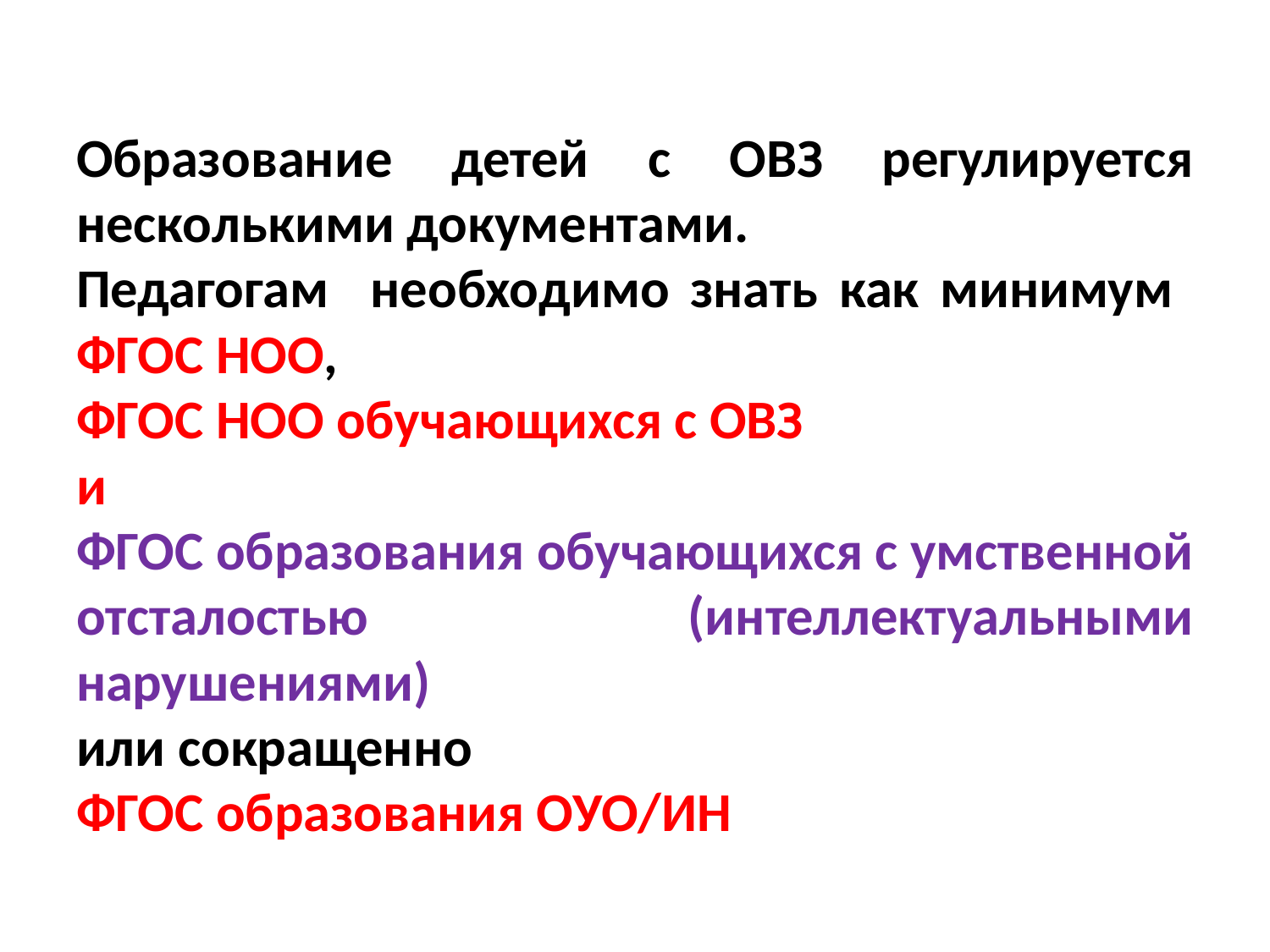

Образование детей с ОВЗ регулируется несколькими документами.
Педагогам  необходимо знать как минимум  ФГОС НОО,
ФГОС НОО обучающихся с ОВЗ
и
ФГОС образования обучающихся с умственной отсталостью  (интеллектуальными нарушениями)
или сокращенно
ФГОС образования ОУО/ИН